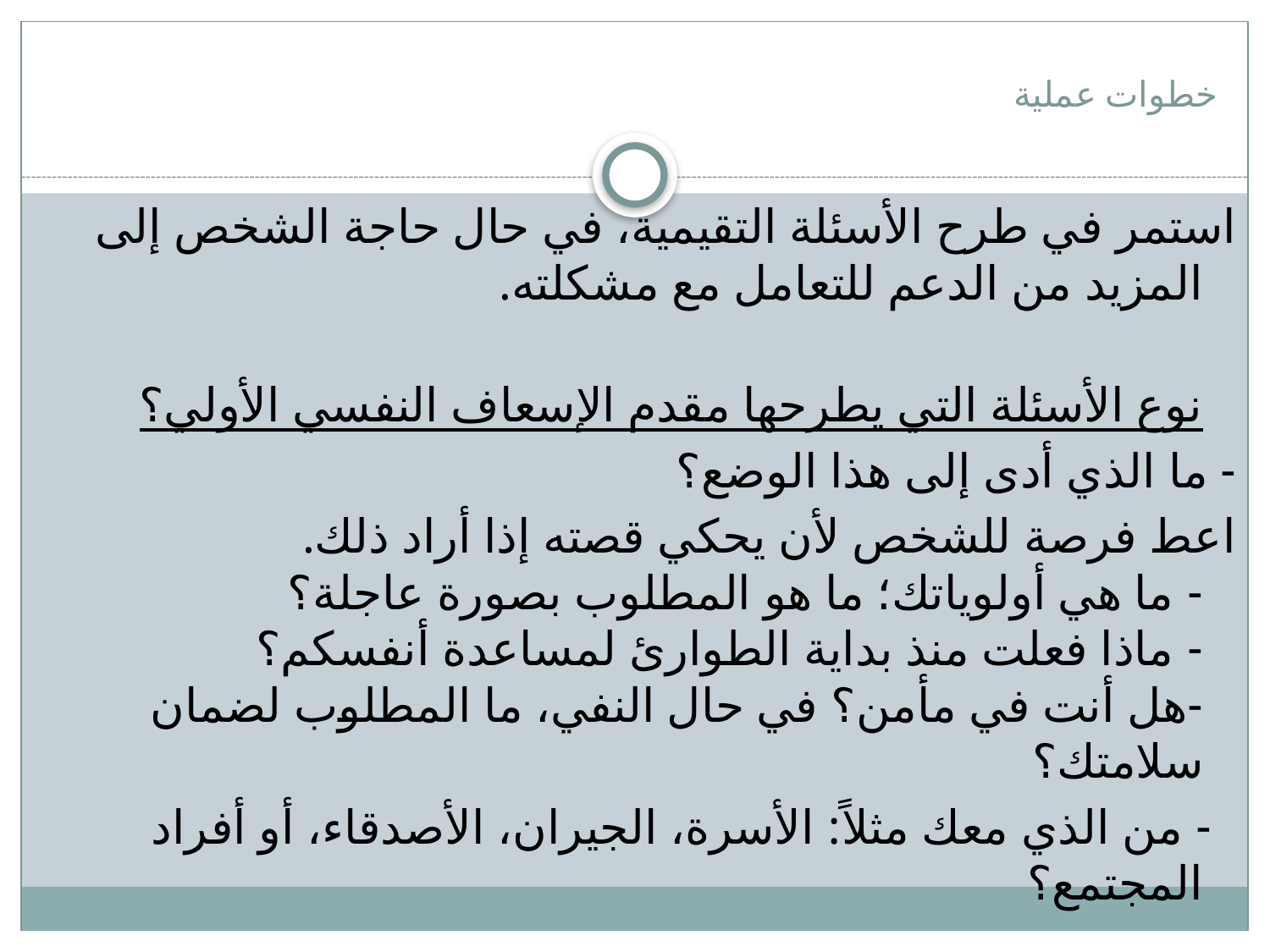

# خطوات عملية
استمر في طرح الأسئلة التقيمية، في حال حاجة الشخص إلى المزيد من الدعم للتعامل مع مشكلته.
نوع الأسئلة التي يطرحها مقدم الإسعاف النفسي الأولي؟
- ما الذي أدى إلى هذا الوضع؟
اعط فرصة للشخص لأن يحكي قصته إذا أراد ذلك.
- ما هي أولوياتك؛ ما هو المطلوب بصورة عاجلة؟
- ماذا فعلت منذ بداية الطوارئ لمساعدة أنفسكم؟
-هل أنت في مأمن؟ في حال النفي، ما المطلوب لضمان سلامتك؟
  - من الذي معك مثلاً: الأسرة، الجيران، الأصدقاء، أو أفراد المجتمع؟